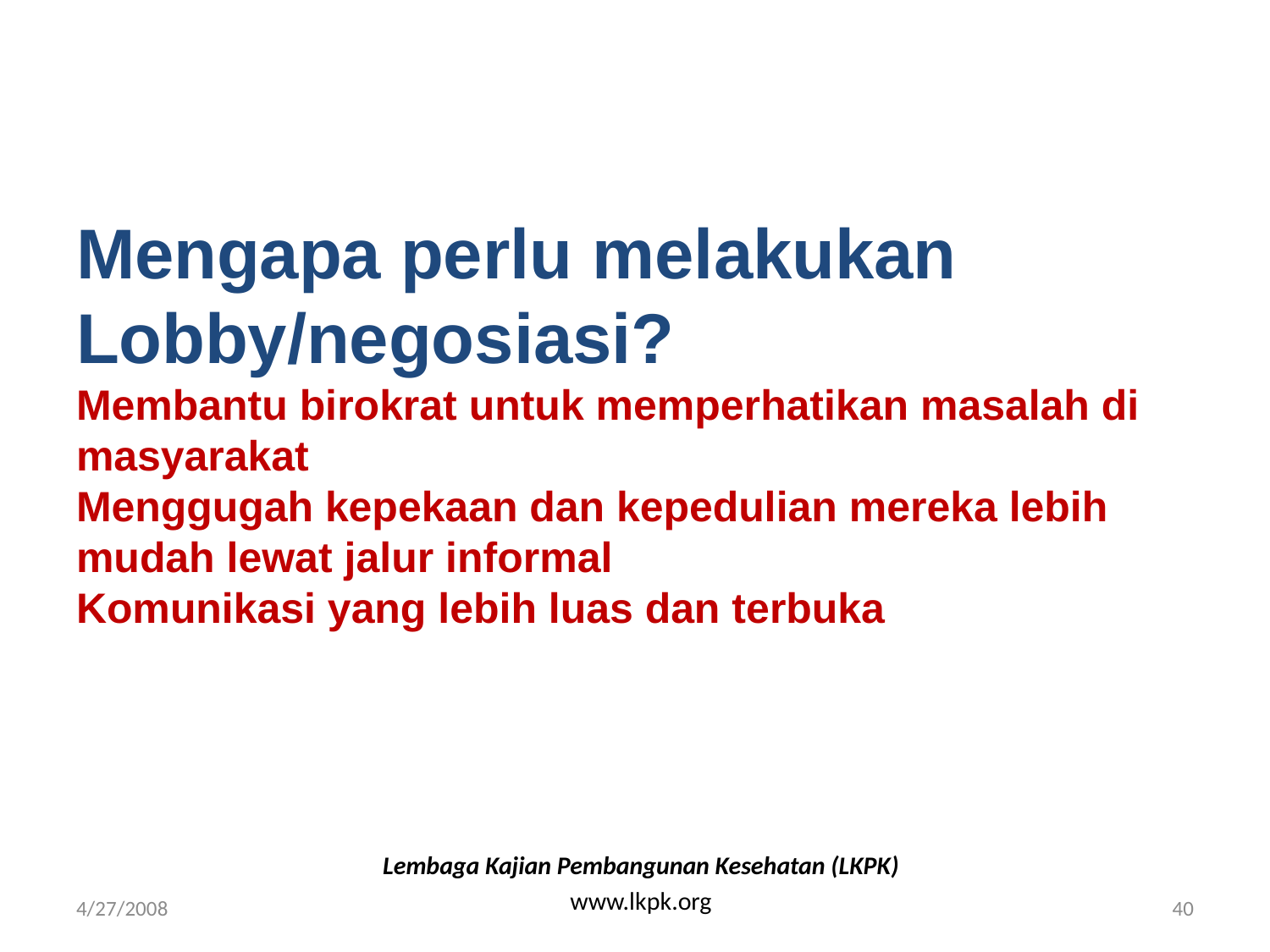

# Mengapa perlu melakukan Lobby/negosiasi? Membantu birokrat untuk memperhatikan masalah di masyarakat Menggugah kepekaan dan kepedulian mereka lebih mudah lewat jalur informal Komunikasi yang lebih luas dan terbuka
Lembaga Kajian Pembangunan Kesehatan (LKPK)
www.lkpk.org

4/27/2008
40